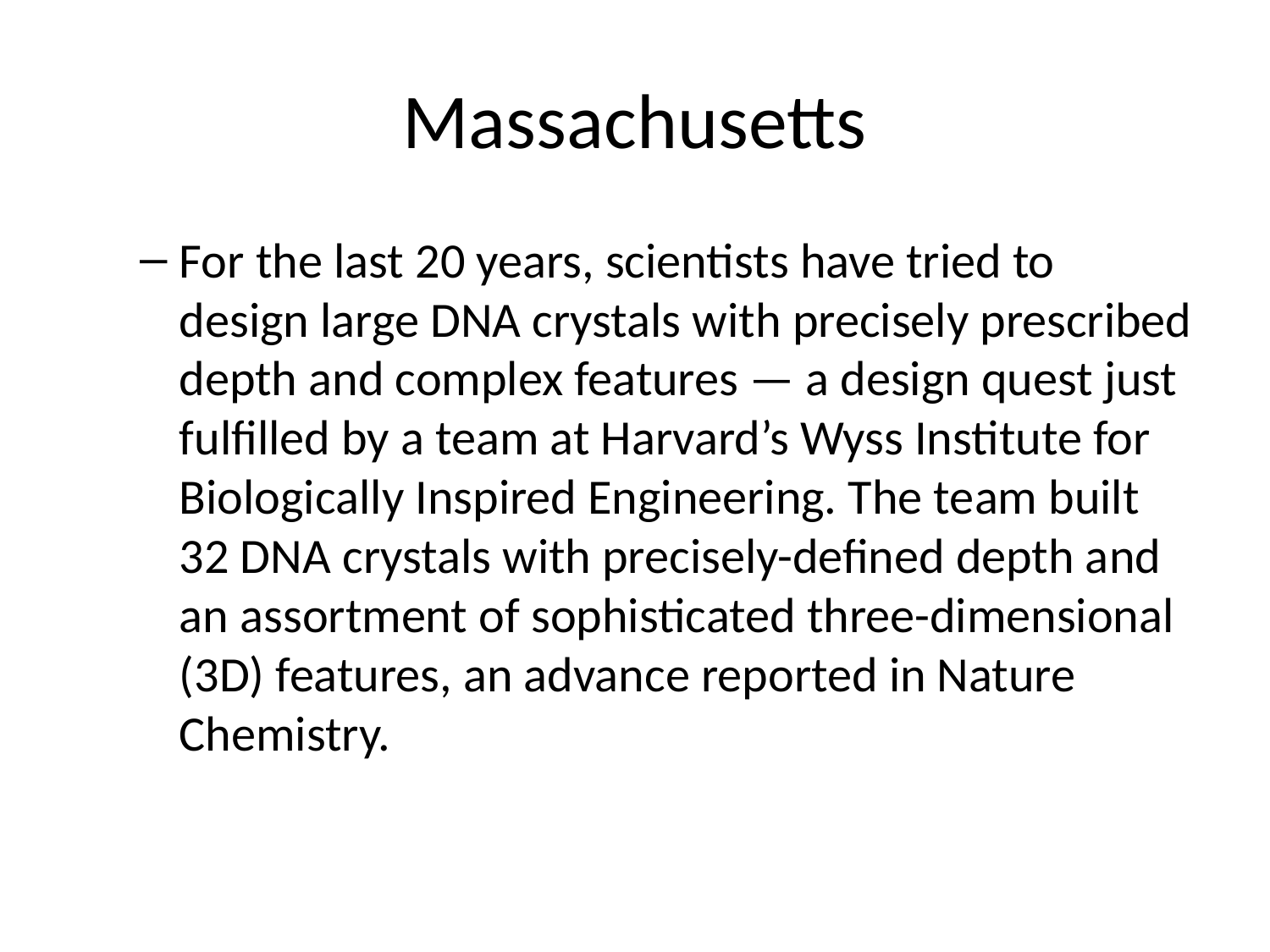

# Massachusetts
For the last 20 years, scientists have tried to design large DNA crystals with precisely prescribed depth and complex features — a design quest just fulfilled by a team at Harvard’s Wyss Institute for Biologically Inspired Engineering. The team built 32 DNA crystals with precisely-defined depth and an assortment of sophisticated three-dimensional (3D) features, an advance reported in Nature Chemistry.